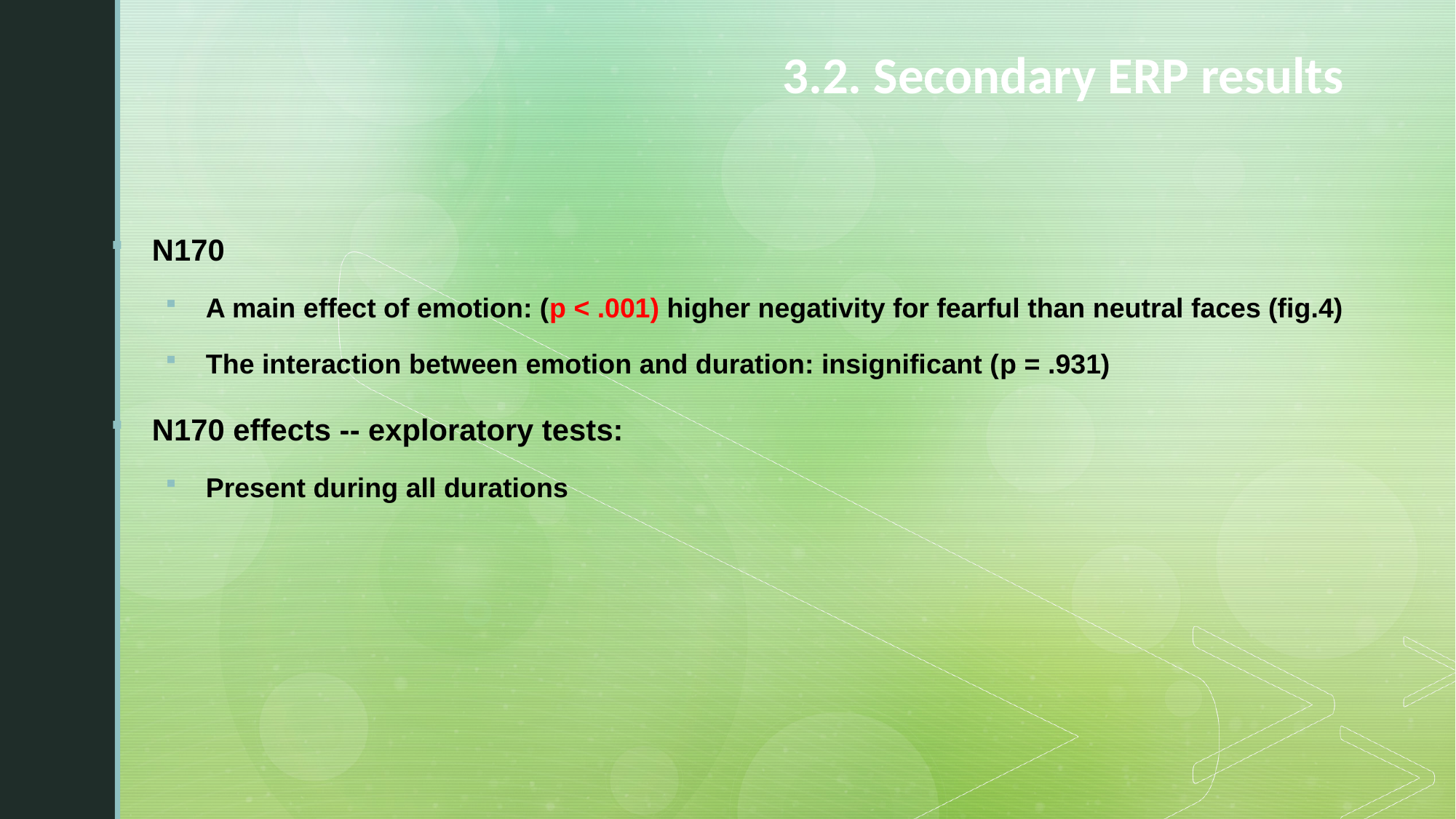

# 3.2. Secondary ERP results
N170
A main effect of emotion: (p < .001) higher negativity for fearful than neutral faces (fig.4)
The interaction between emotion and duration: insignificant (p = .931)
N170 effects -- exploratory tests:
Present during all durations